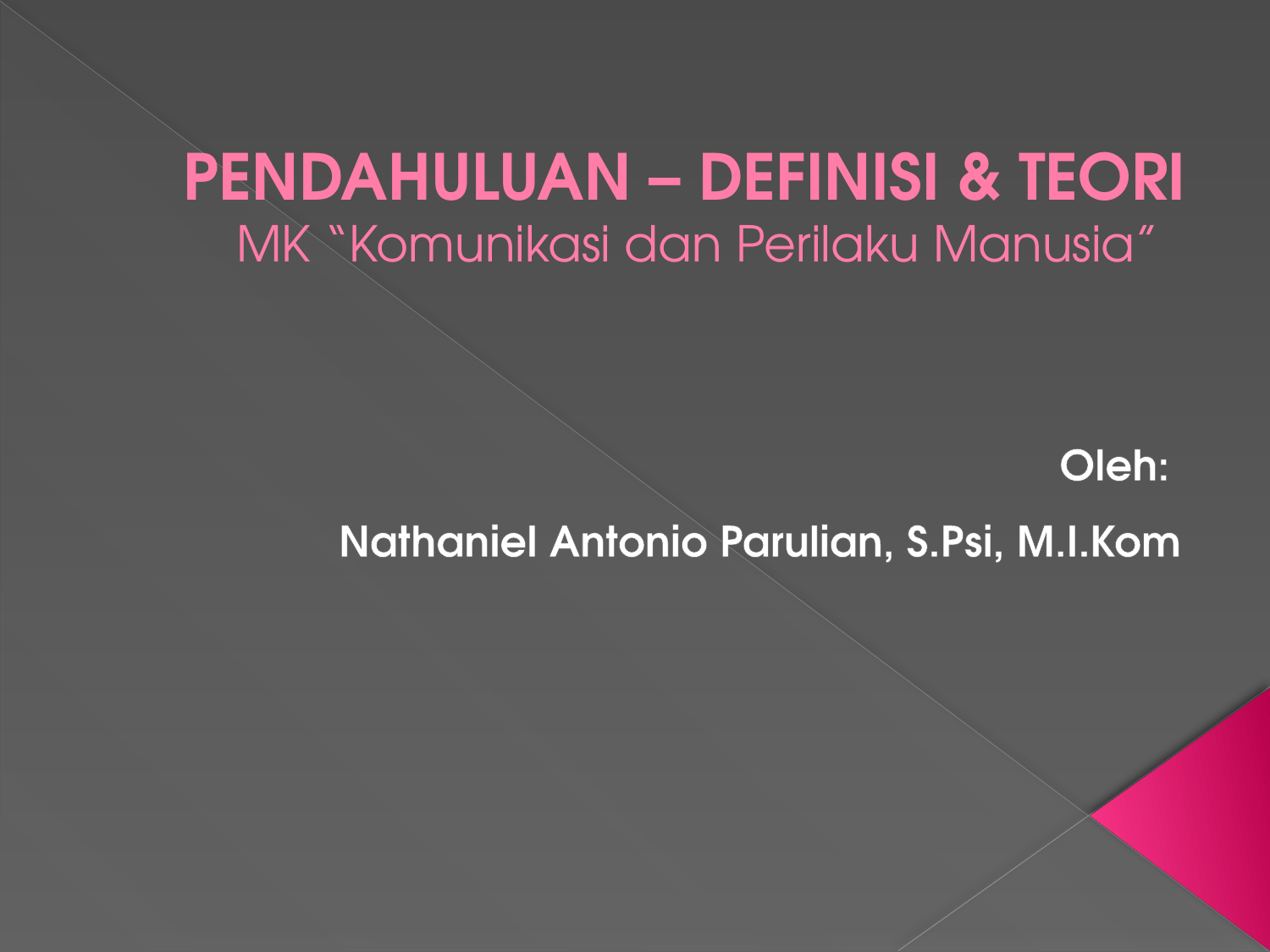

# PENDAHULUAN – DEFINISI & TEORI MK “Komunikasi dan Perilaku Manusia”
Oleh:
Nathaniel Antonio Parulian, S.Psi, M.I.Kom